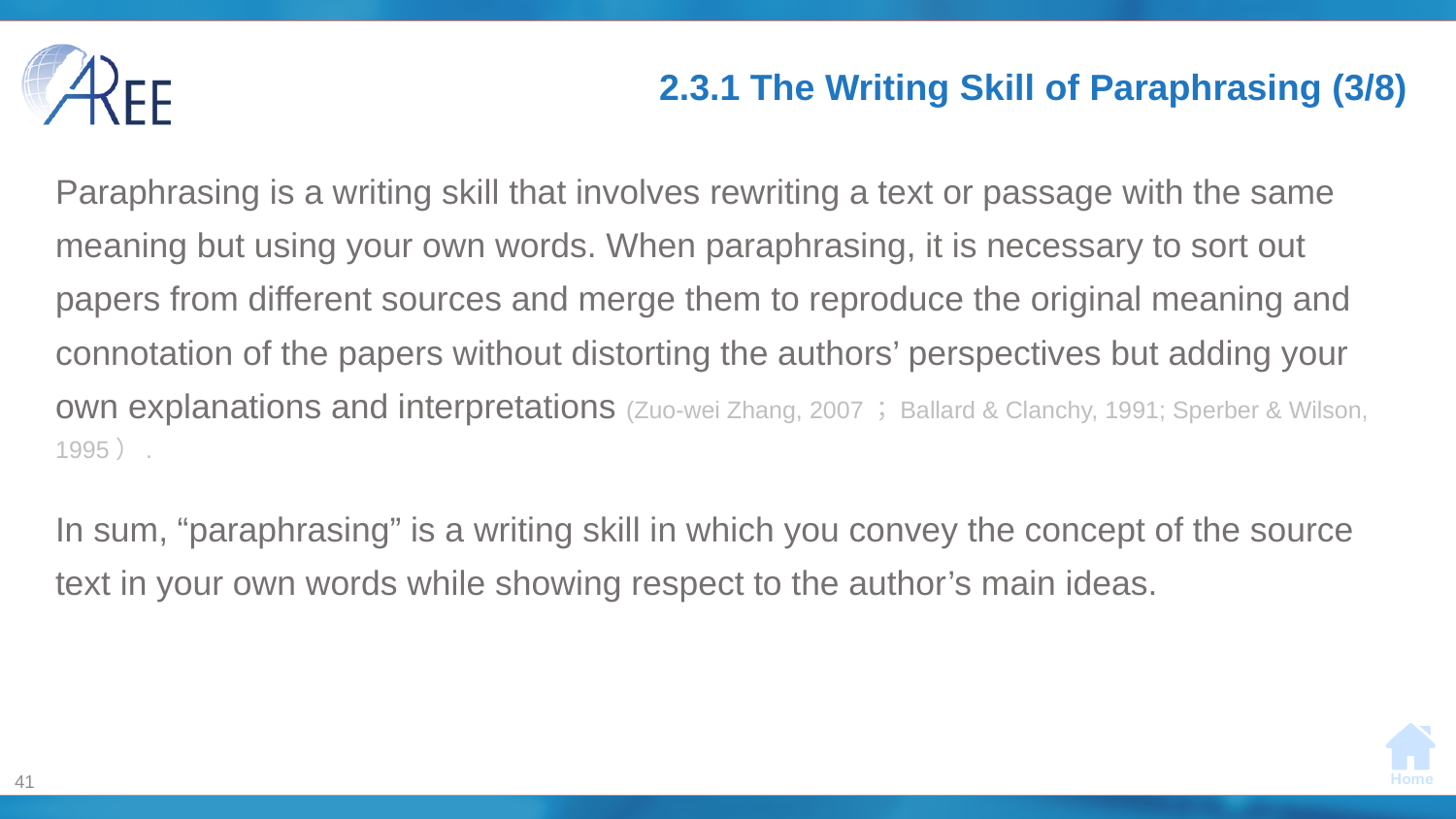

# 2.3.1 The Writing Skill of Paraphrasing (3/8)
Paraphrasing is a writing skill that involves rewriting a text or passage with the same meaning but using your own words. When paraphrasing, it is necessary to sort out papers from different sources and merge them to reproduce the original meaning and connotation of the papers without distorting the authors’ perspectives but adding your own explanations and interpretations (Zuo-wei Zhang, 2007；Ballard & Clanchy, 1991; Sperber & Wilson, 1995）.

In sum, “paraphrasing” is a writing skill in which you convey the concept of the source text in your own words while showing respect to the author’s main ideas.
41